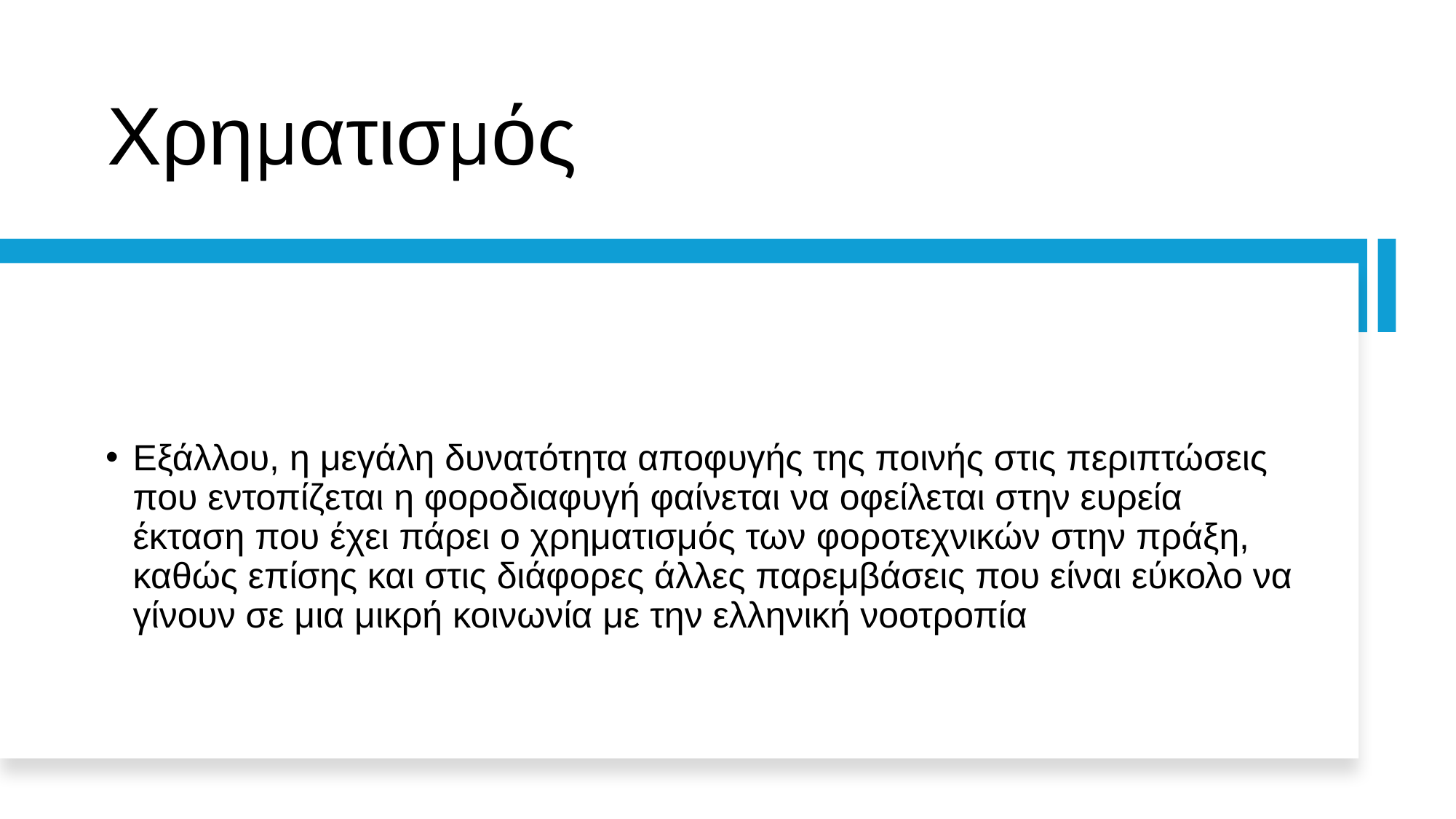

# Χρηματισμός

Εξάλλου, η μεγάλη δυνατότητα αποφυγής της ποινής στις περιπτώσεις που εντοπίζεται η φοροδιαφυγή φαίνεται να οφείλεται στην ευρεία έκταση που έχει πάρει ο χρηματισμός των φοροτεχνικών στην πράξη, καθώς επίσης και στις διάφορες άλλες παρεμβάσεις που είναι εύκολο να γίνουν σε μια μικρή κοινωνία με την ελληνική νοοτροπία